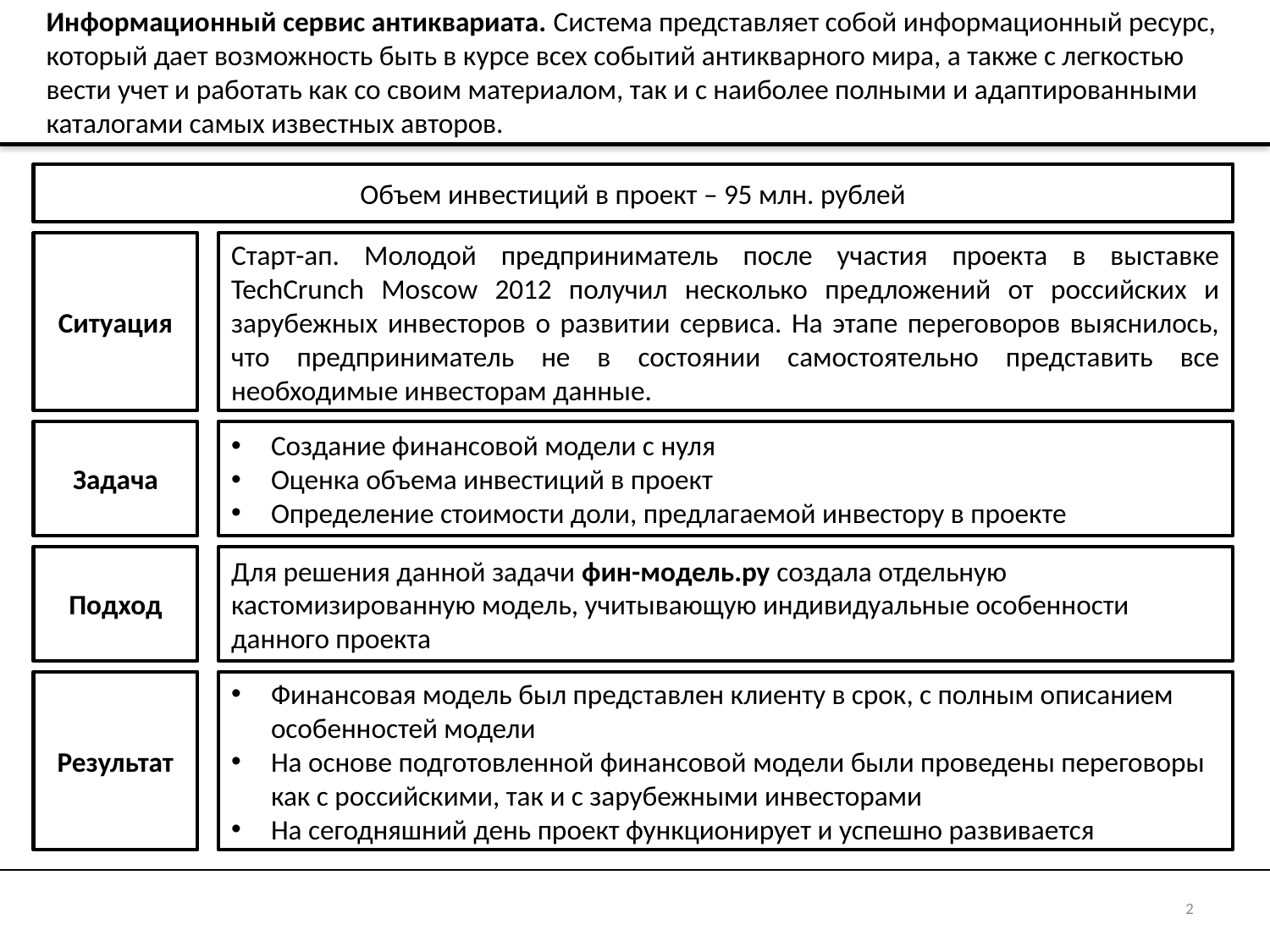

# Информационный сервис антиквариата. Система представляет собой информационный ресурс, который дает возможность быть в курсе всех событий антикварного мира, а также с легкостью вести учет и работать как со своим материалом, так и с наиболее полными и адаптированными каталогами самых известных авторов.
Объем инвестиций в проект – 95 млн. рублей
Ситуация
Старт-ап. Молодой предприниматель после участия проекта в выставке TechCrunch Moscow 2012 получил несколько предложений от российских и зарубежных инвесторов о развитии сервиса. На этапе переговоров выяснилось, что предприниматель не в состоянии самостоятельно представить все необходимые инвесторам данные.
Задача
Создание финансовой модели с нуля
Оценка объема инвестиций в проект
Определение стоимости доли, предлагаемой инвестору в проекте
Подход
Для решения данной задачи фин-модель.ру создала отдельную кастомизированную модель, учитывающую индивидуальные особенности данного проекта
Результат
Финансовая модель был представлен клиенту в срок, с полным описанием особенностей модели
На основе подготовленной финансовой модели были проведены переговоры как с российскими, так и с зарубежными инвесторами
На сегодняшний день проект функционирует и успешно развивается
2